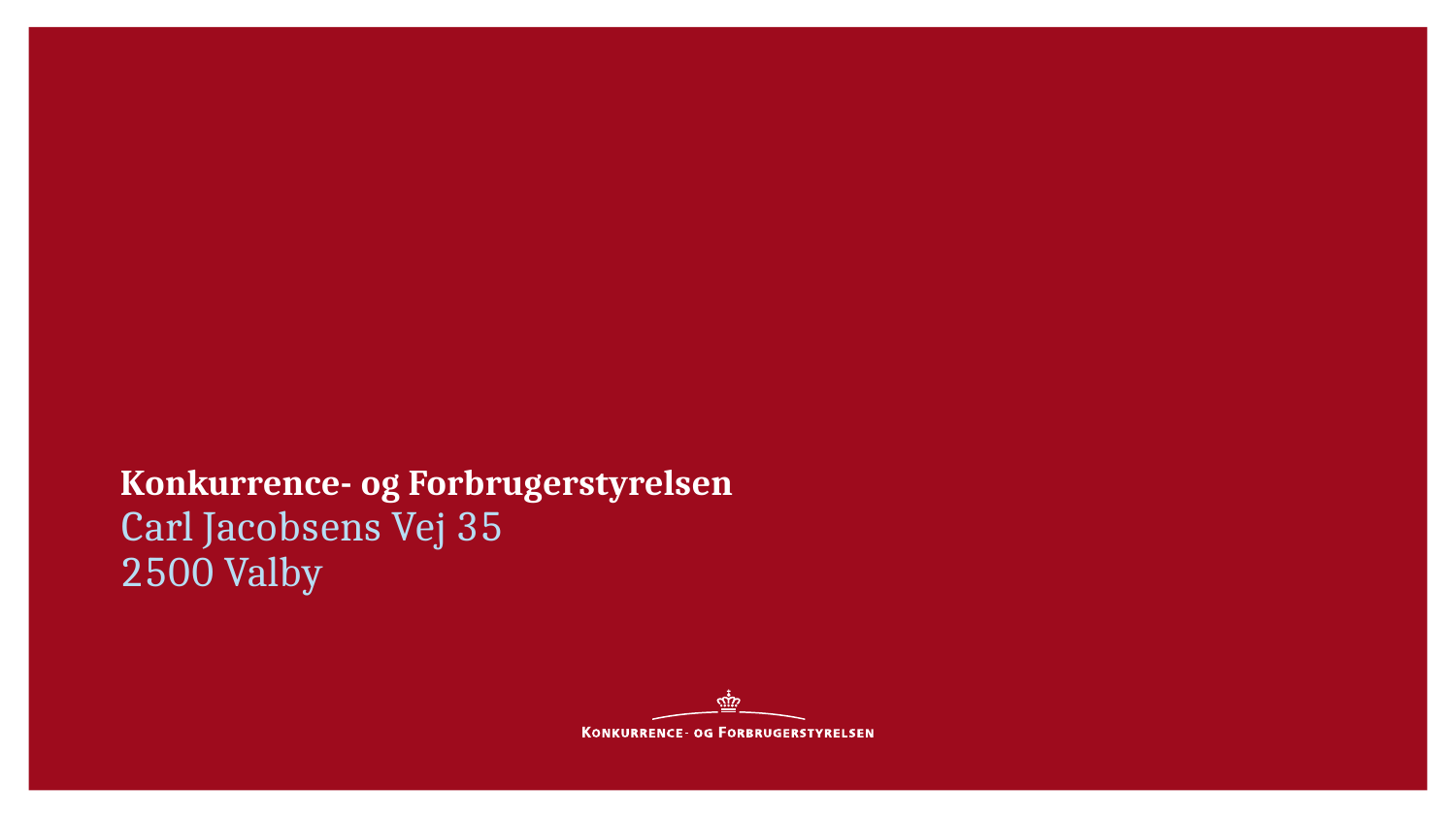

Konkurrence- og Forbrugerstyrelsen
Carl Jacobsens Vej 35
2500 Valby